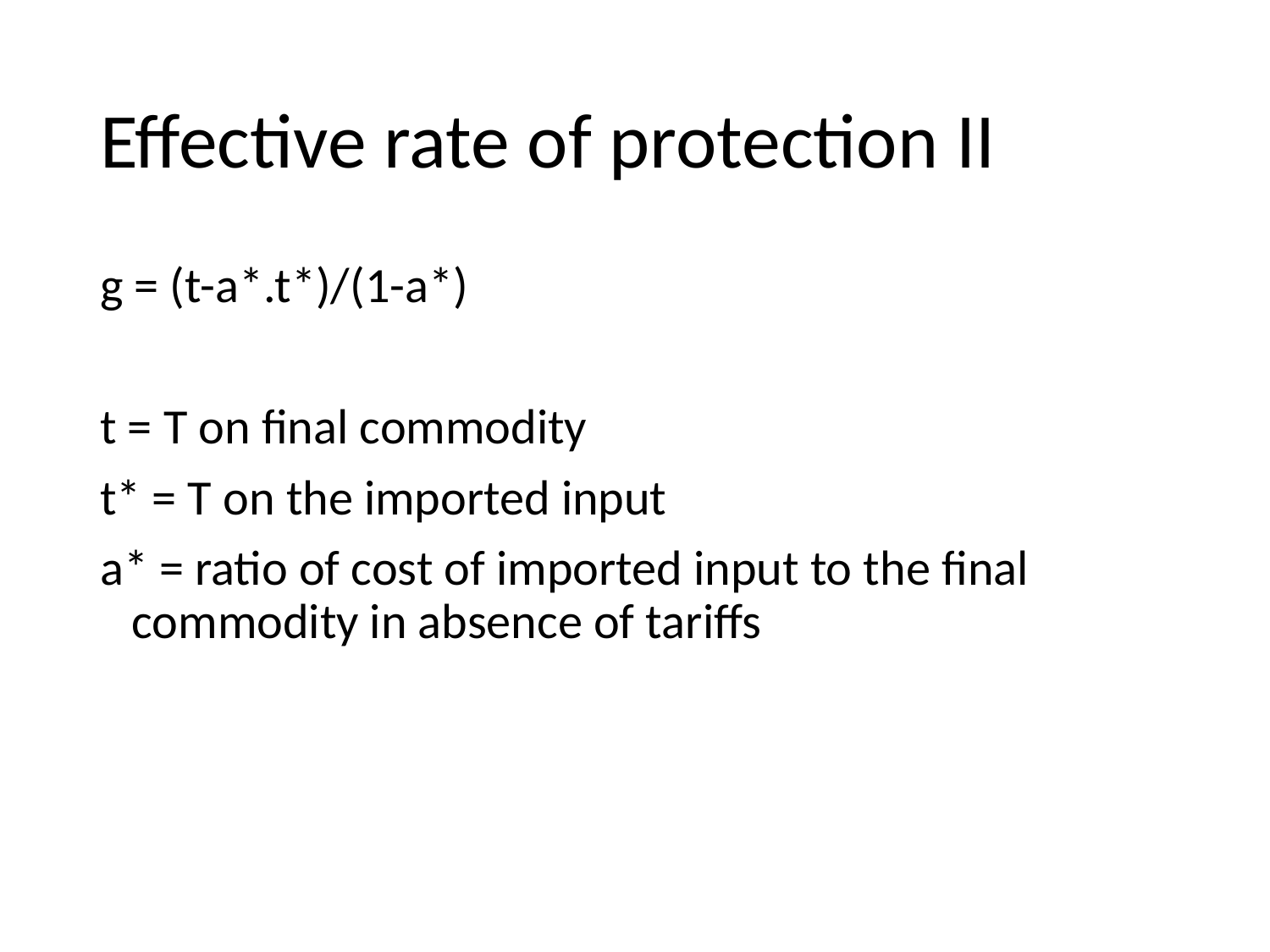

# Effective rate of protection II
g = (t-a*.t*)/(1-a*)

t = T on final commodity
t* = T on the imported input
a* = ratio of cost of imported input to the final commodity in absence of tariffs